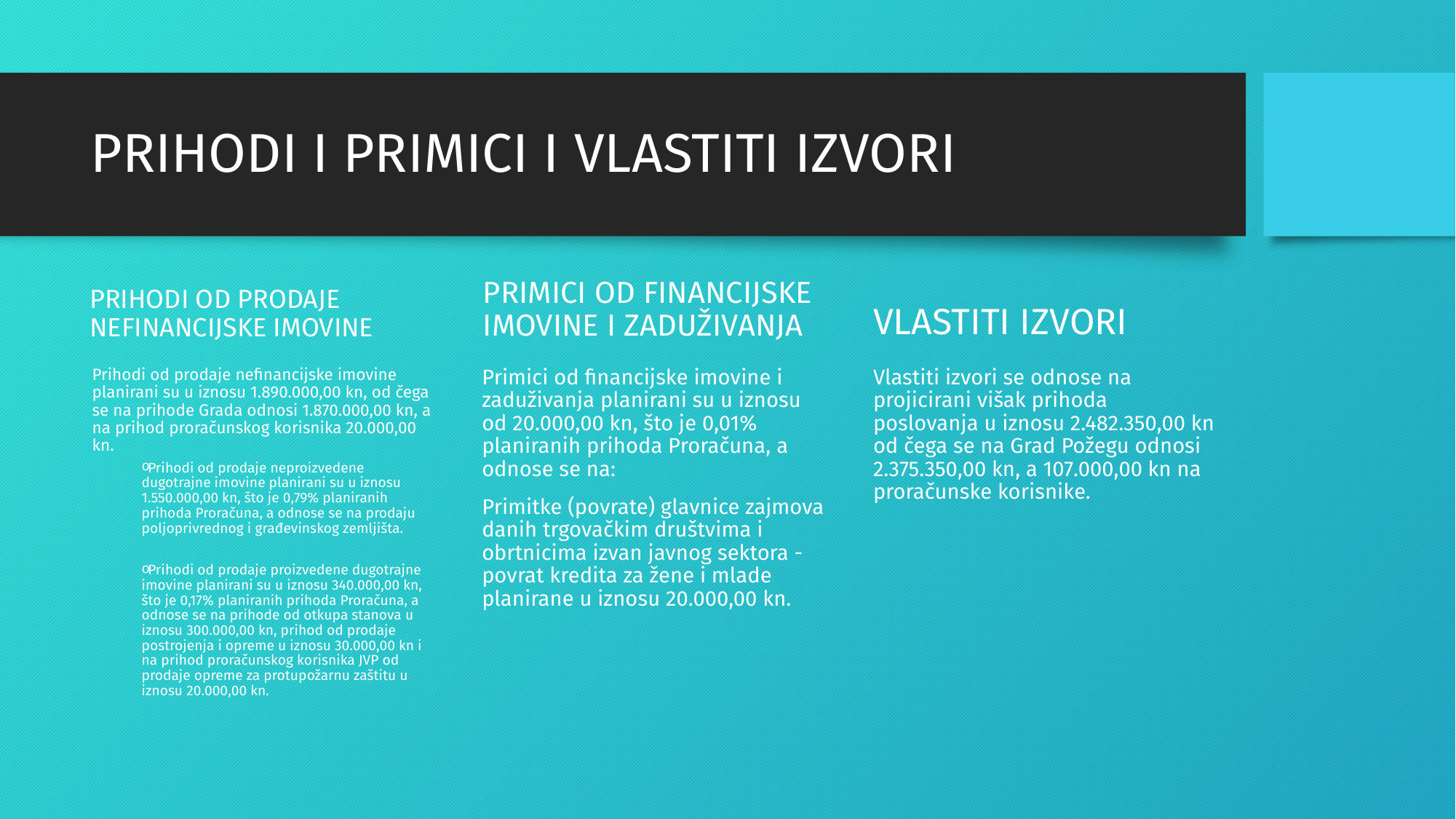

# PRIHODI I PRIMICI I VLASTITI IZVORI
PRIHODI OD PRODAJE NEFINANCIJSKE IMOVINE

PRIMICI OD FINANCIJSKE IMOVINE I ZADUŽIVANJA
VLASTITI IZVORI
Prihodi od prodaje nefinancijske imovine planirani su u iznosu 1.890.000,00 kn, od čega se na prihode Grada odnosi 1.870.000,00 kn, a na prihod proračunskog korisnika 20.000,00 kn.
Prihodi od prodaje neproizvedene dugotrajne imovine planirani su u iznosu 1.550.000,00 kn, što je 0,79% planiranih prihoda Proračuna, a odnose se na prodaju poljoprivrednog i građevinskog zemljišta.

Prihodi od prodaje proizvedene dugotrajne imovine planirani su u iznosu 340.000,00 kn, što je 0,17% planiranih prihoda Proračuna, a odnose se na prihode od otkupa stanova u iznosu 300.000,00 kn, prihod od prodaje postrojenja i opreme u iznosu 30.000,00 kn i na prihod proračunskog korisnika JVP od prodaje opreme za protupožarnu zaštitu u iznosu 20.000,00 kn.

Primici od financijske imovine i zaduživanja planirani su u iznosu od 20.000,00 kn, što je 0,01% planiranih prihoda Proračuna, a odnose se na:
Primitke (povrate) glavnice zajmova danih trgovačkim društvima i obrtnicima izvan javnog sektora - povrat kredita za žene i mlade planirane u iznosu 20.000,00 kn.
Vlastiti izvori se odnose na projicirani višak prihoda poslovanja u iznosu 2.482.350,00 kn od čega se na Grad Požegu odnosi 2.375.350,00 kn, a 107.000,00 kn na proračunske korisnike.